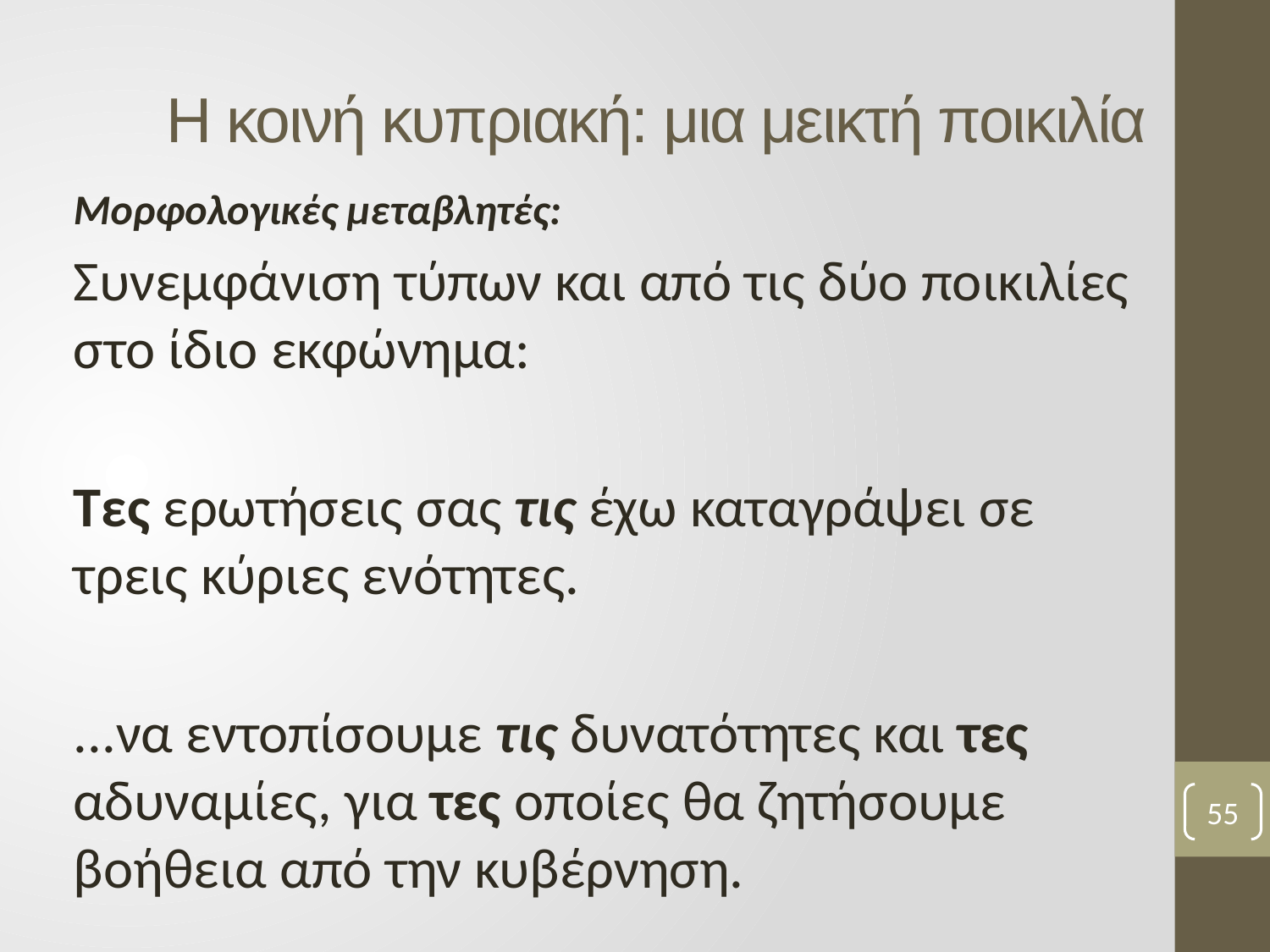

# Η κοινή κυπριακή: μια μεικτή ποικιλία
Μορφολογικές μεταβλητές:
Συνεμφάνιση τύπων και από τις δύο ποικιλίες στο ίδιο εκφώνημα:

Τες ερωτήσεις σας τις έχω καταγράψει σε τρεις κύριες ενότητες.

...να εντοπίσουμε τις δυνατότητες και τες αδυναμίες, για τες οποίες θα ζητήσουμε βοήθεια από την κυβέρνηση.

55